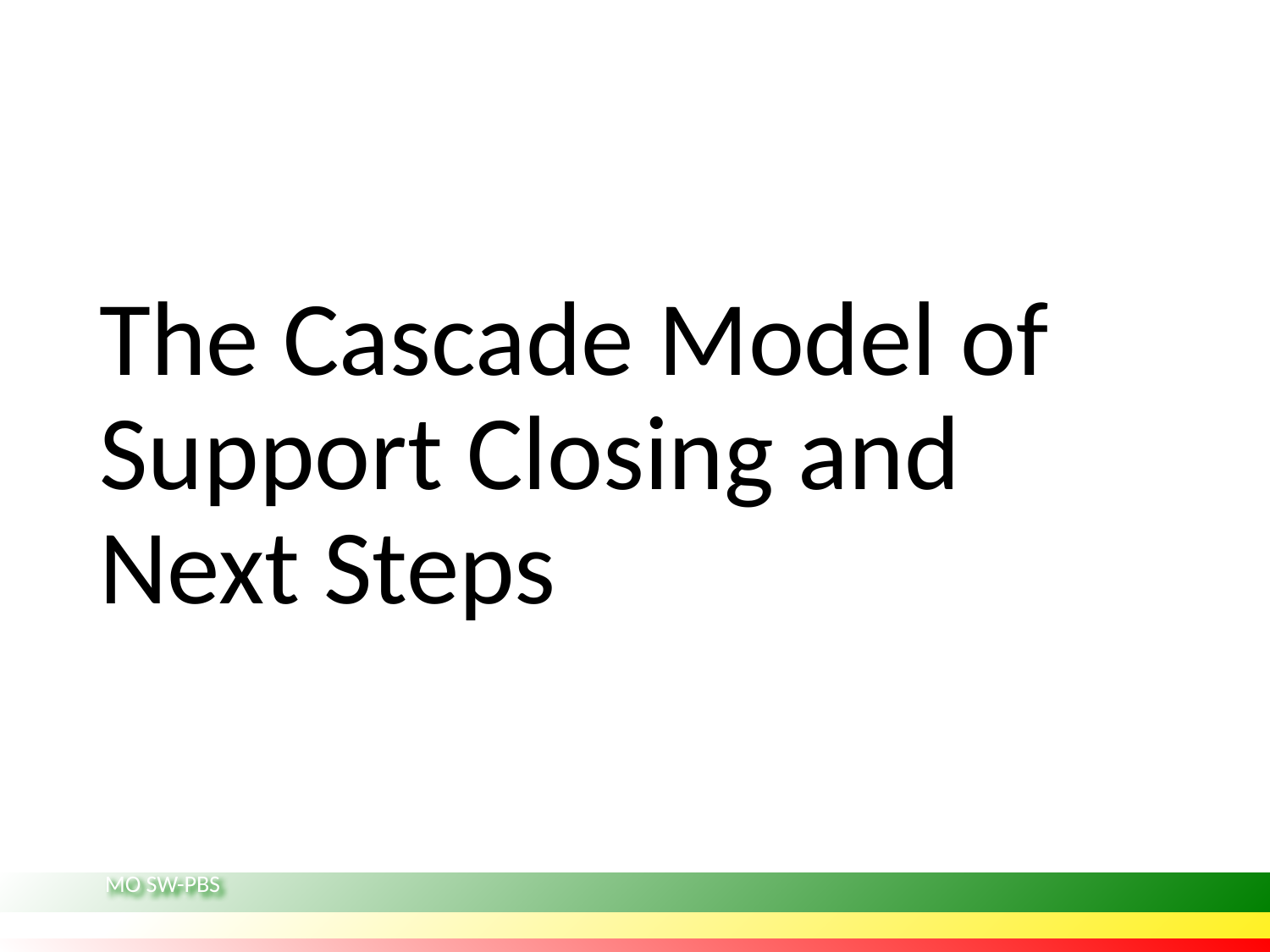

# The Cascade Model of Support Closing and Next Steps